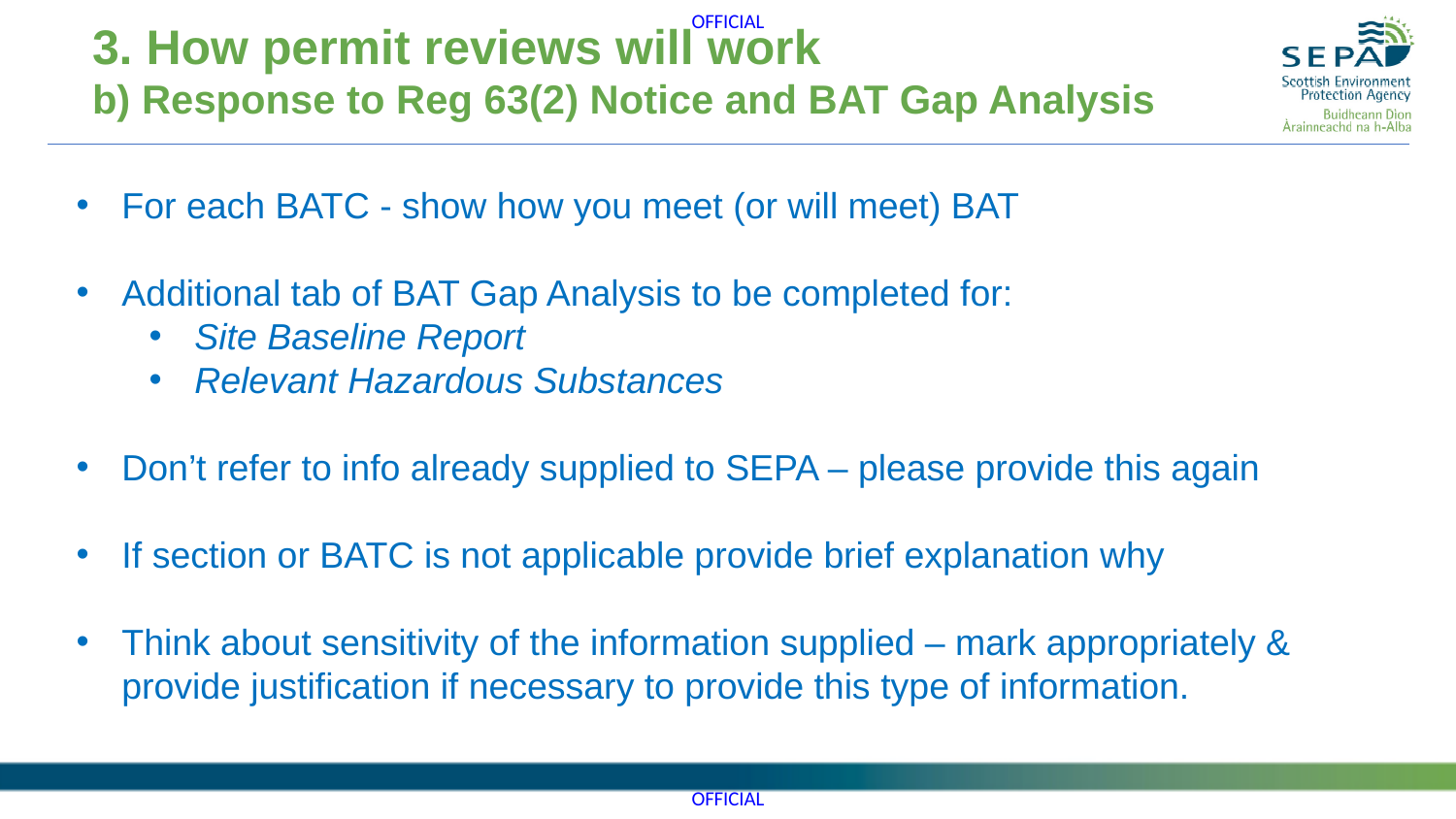

3. How permit reviews will work
b) Response to Reg 63(2) Notice and BAT Gap Analysis
For each BATC - show how you meet (or will meet) BAT

Additional tab of BAT Gap Analysis to be completed for:
Site Baseline Report
Relevant Hazardous Substances

Don’t refer to info already supplied to SEPA – please provide this again

If section or BATC is not applicable provide brief explanation why

Think about sensitivity of the information supplied – mark appropriately & provide justification if necessary to provide this type of information.